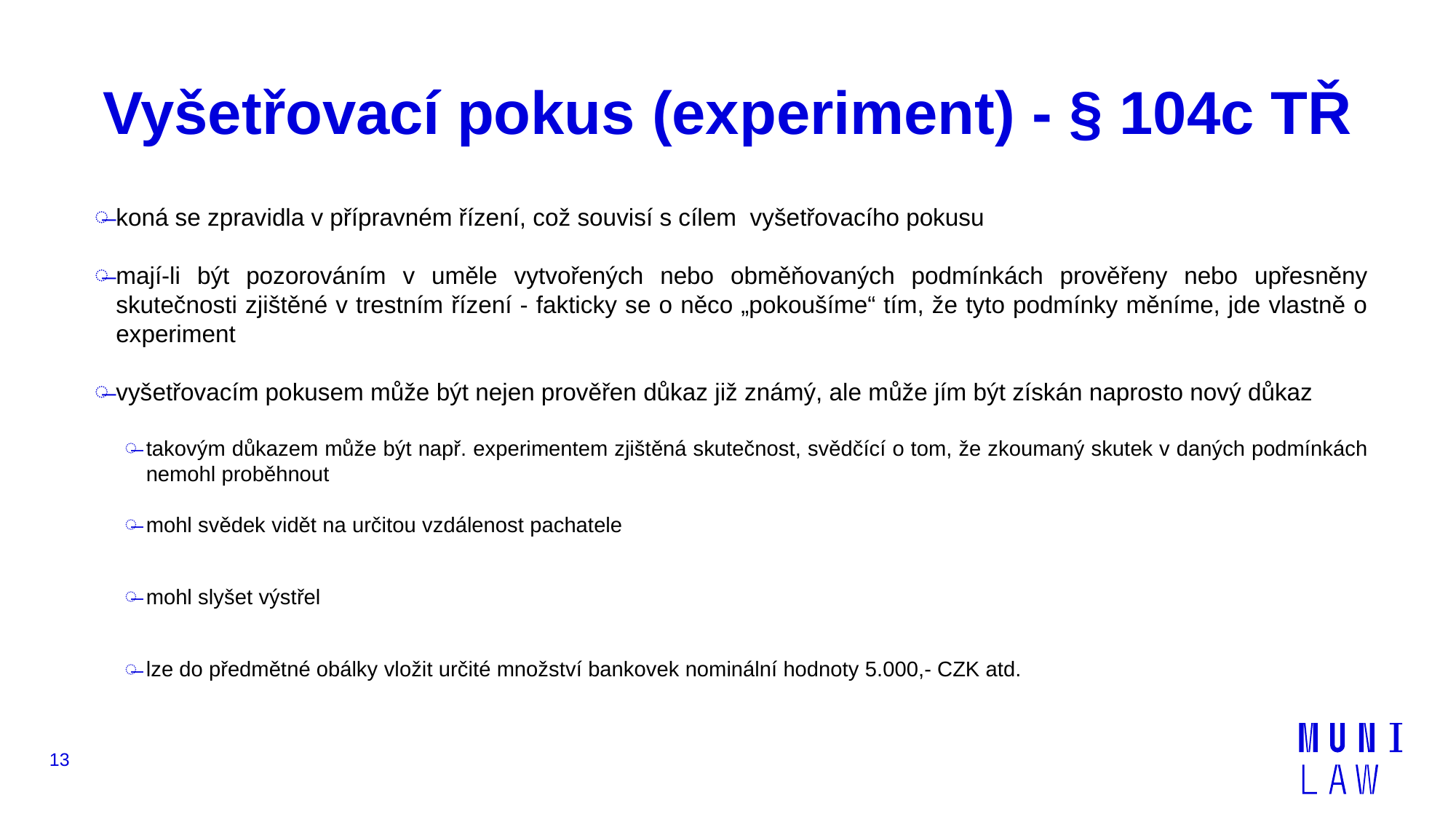

# Vyšetřovací pokus (experiment) - § 104c TŘ
koná se zpravidla v přípravném řízení, což souvisí s cílem  vyšetřovacího pokusu

mají-li být pozorováním v uměle vytvořených nebo obměňovaných podmínkách prověřeny nebo upřesněny skutečnosti zjištěné v trestním řízení - fakticky se o něco „pokoušíme“ tím, že tyto podmínky měníme, jde vlastně o experiment

vyšetřovacím pokusem může být nejen prověřen důkaz již známý, ale může jím být získán naprosto nový důkaz

takovým důkazem může být např. experimentem zjištěná skutečnost, svědčící o tom, že zkoumaný skutek v daných podmínkách nemohl proběhnout

mohl svědek vidět na určitou vzdálenost pachatele

mohl slyšet výstřel

lze do předmětné obálky vložit určité množství bankovek nominální hodnoty 5.000,- CZK atd.

13